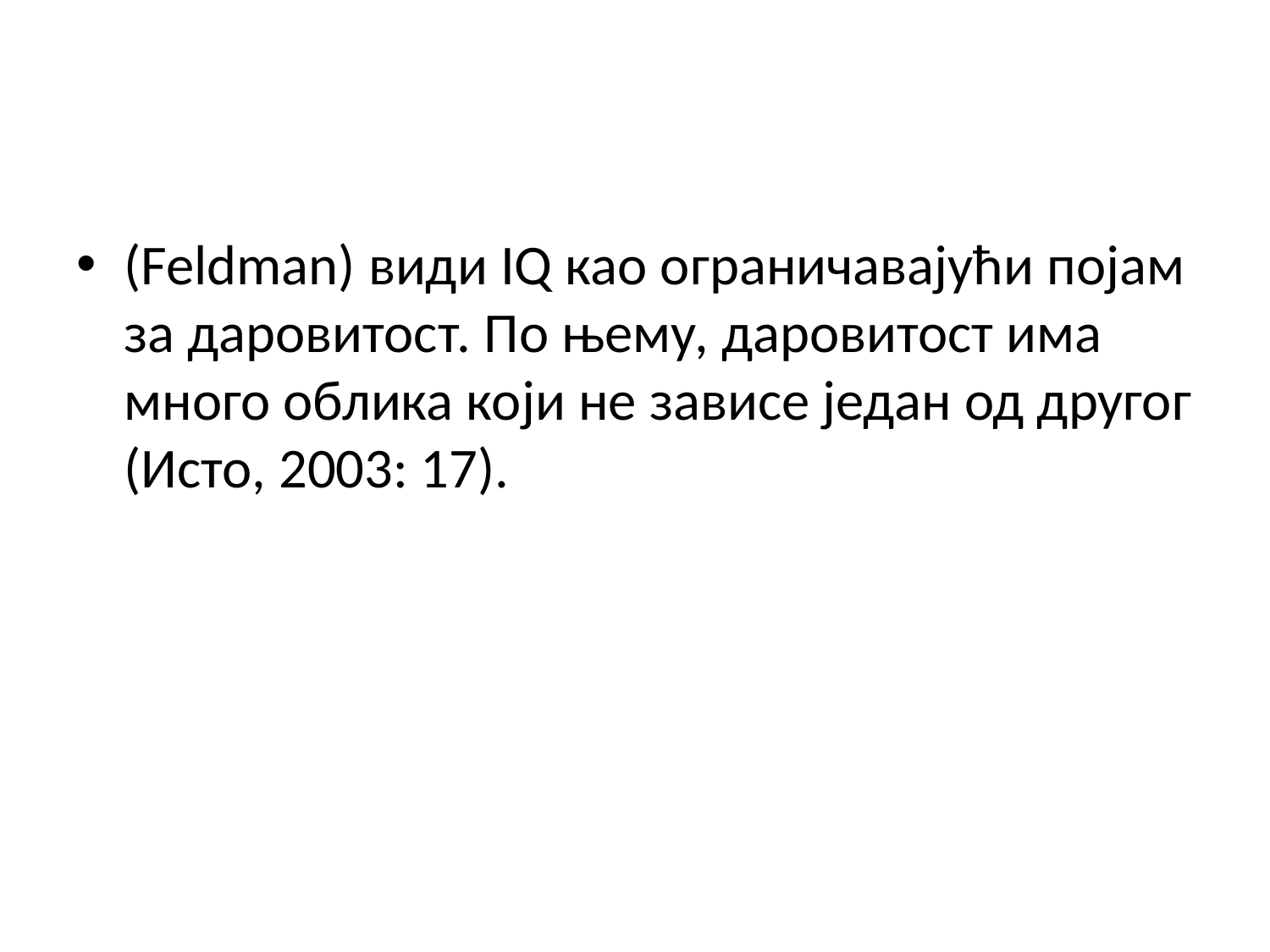

#
(Feldman) види IQ као ограничавајући појам за даровитост. По њему, даровитост има много облика који не зависе један од другог (Исто, 2003: 17).